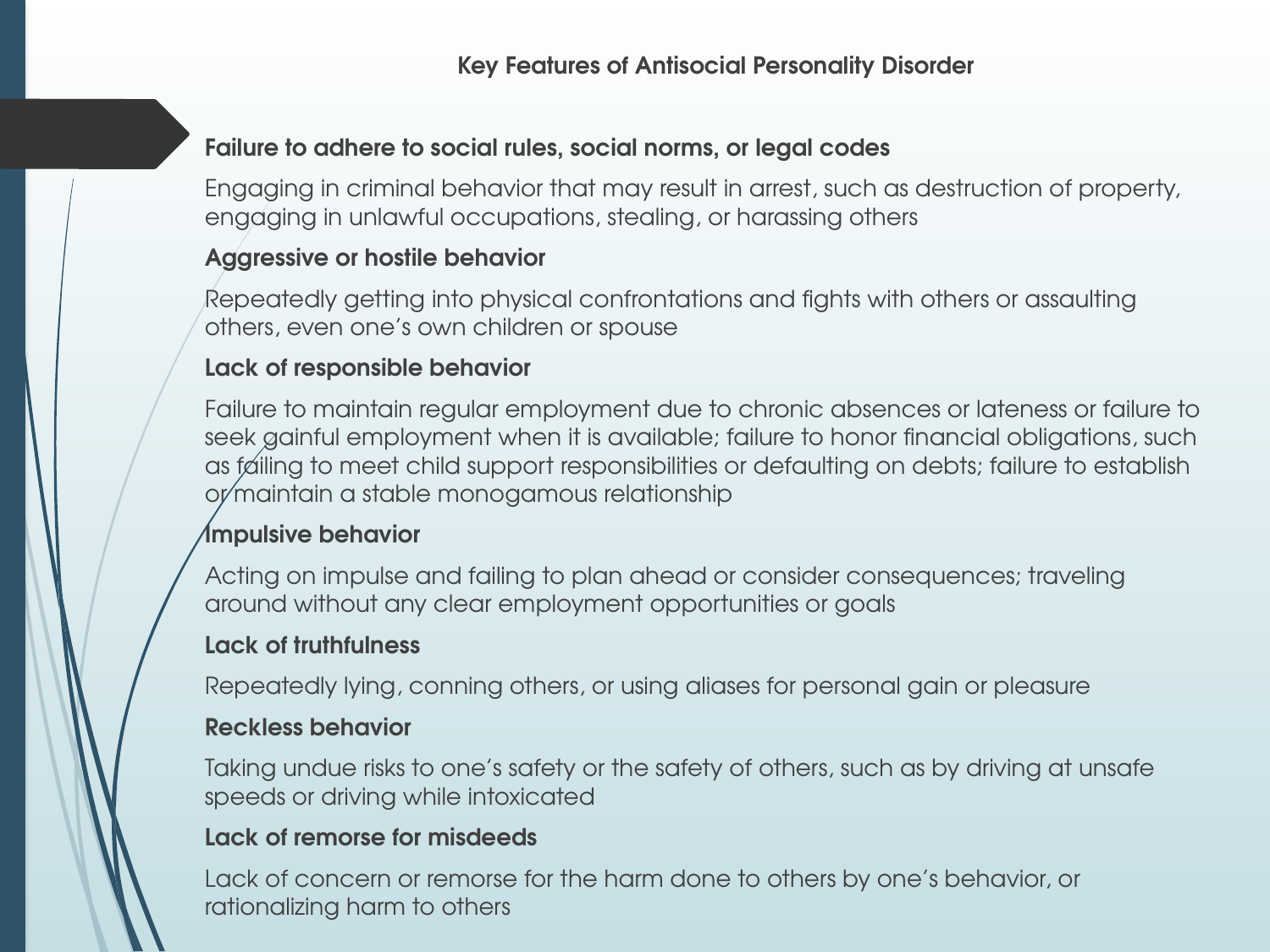

Key Features of Antisocial Personality Disorder

Failure to adhere to social rules, social norms, or legal codes
Engaging in criminal behavior that may result in arrest, such as destruction of property, engaging in unlawful occupations, stealing, or harassing others
Aggressive or hostile behavior
Repeatedly getting into physical confrontations and fights with others or assaulting others, even one’s own children or spouse
Lack of responsible behavior
Failure to maintain regular employment due to chronic absences or lateness or failure to seek gainful employment when it is available; failure to honor financial obligations, such as failing to meet child support responsibilities or defaulting on debts; failure to establish or maintain a stable monogamous relationship
Impulsive behavior
Acting on impulse and failing to plan ahead or consider consequences; traveling around without any clear employment opportunities or goals
Lack of truthfulness
Repeatedly lying, conning others, or using aliases for personal gain or pleasure
Reckless behavior
Taking undue risks to one’s safety or the safety of others, such as by driving at unsafe speeds or driving while intoxicated
Lack of remorse for misdeeds
Lack of concern or remorse for the harm done to others by one’s behavior, or rationalizing harm to others